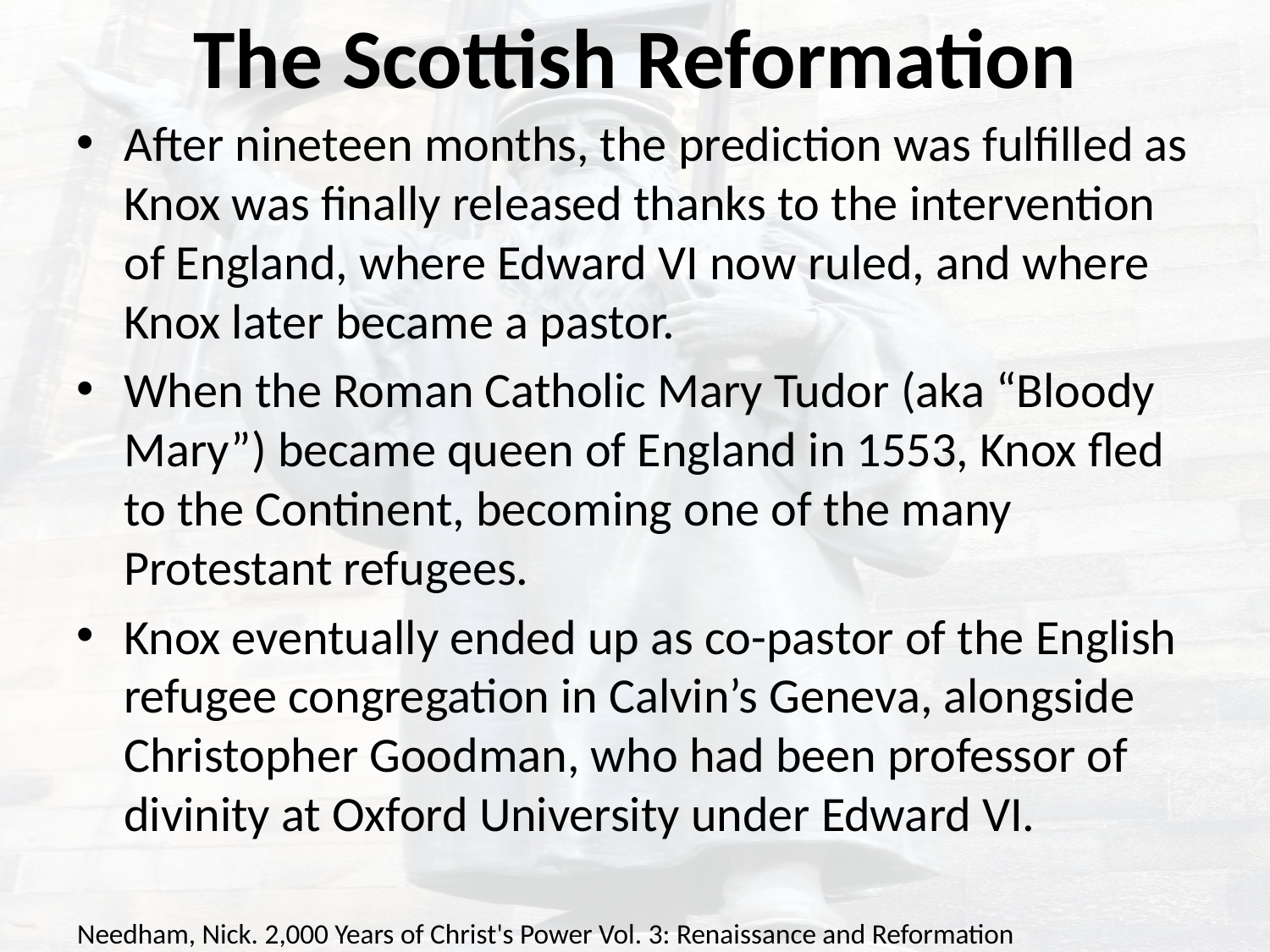

# The Scottish Reformation
After nineteen months, the prediction was fulfilled as Knox was finally released thanks to the intervention of England, where Edward VI now ruled, and where Knox later became a pastor.
When the Roman Catholic Mary Tudor (aka “Bloody Mary”) became queen of England in 1553, Knox fled to the Continent, becoming one of the many Protestant refugees.
Knox eventually ended up as co-pastor of the English refugee congregation in Calvin’s Geneva, alongside Christopher Goodman, who had been professor of divinity at Oxford University under Edward VI.
Needham, Nick. 2,000 Years of Christ's Power Vol. 3: Renaissance and Reformation